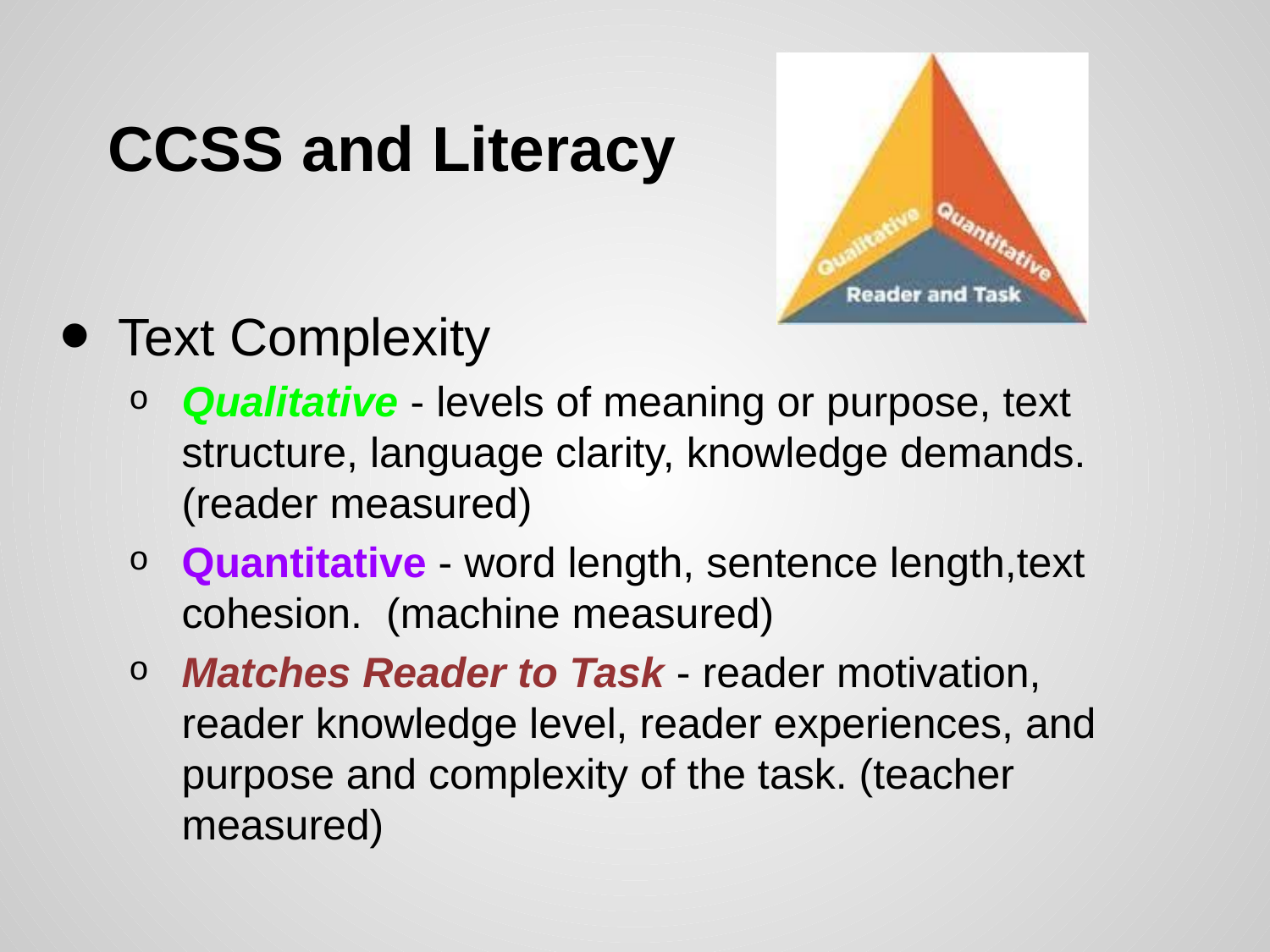

# CCSS and Literacy

Text Complexity
Qualitative - levels of meaning or purpose, text structure, language clarity, knowledge demands. (reader measured)
Quantitative - word length, sentence length,text cohesion.  (machine measured)
Matches Reader to Task - reader motivation, reader knowledge level, reader experiences, and purpose and complexity of the task. (teacher measured)